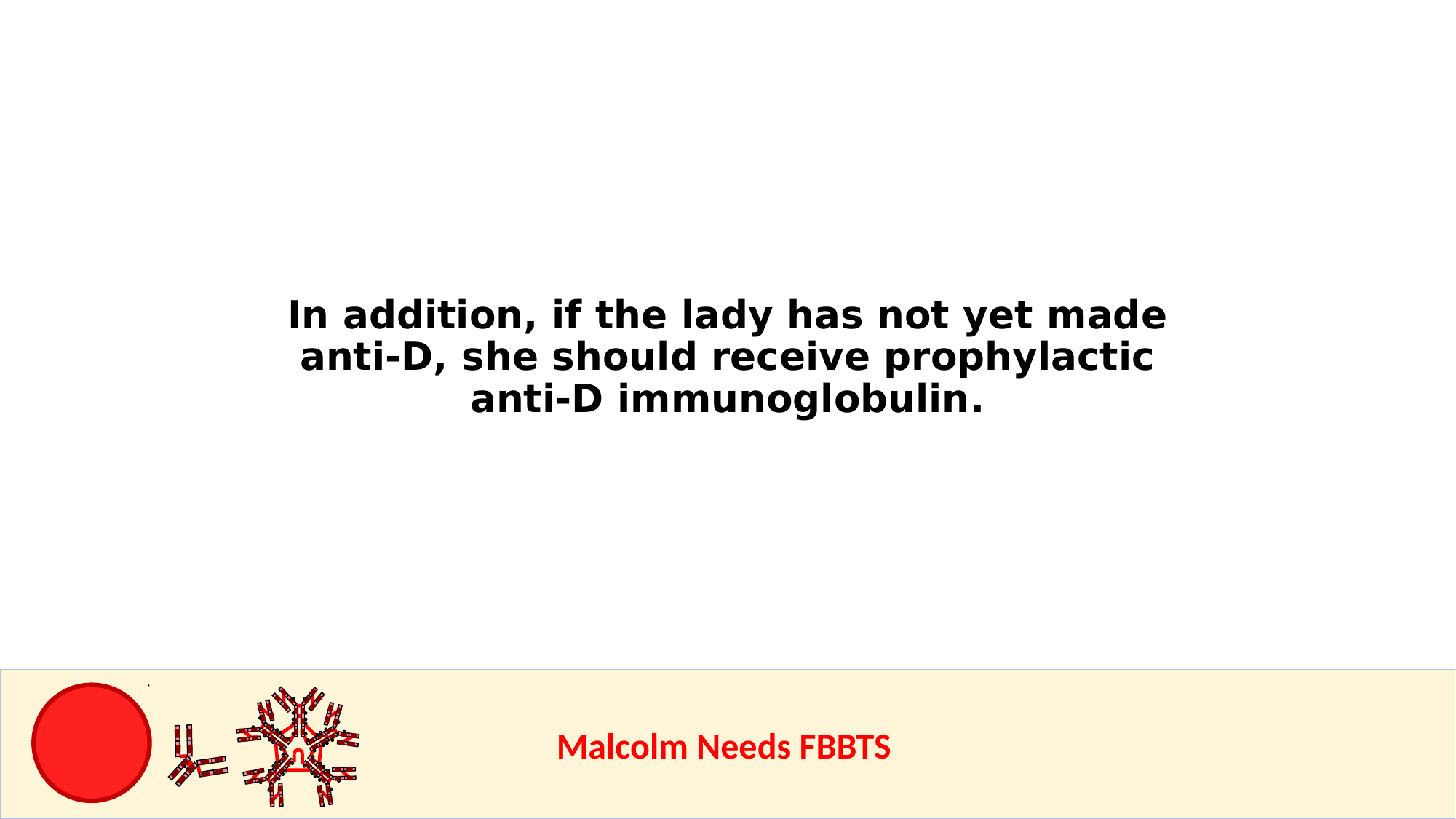

In addition, if the lady has not yet made anti-D, she should receive prophylactic anti-D immunoglobulin.
					Malcolm Needs FBBTS